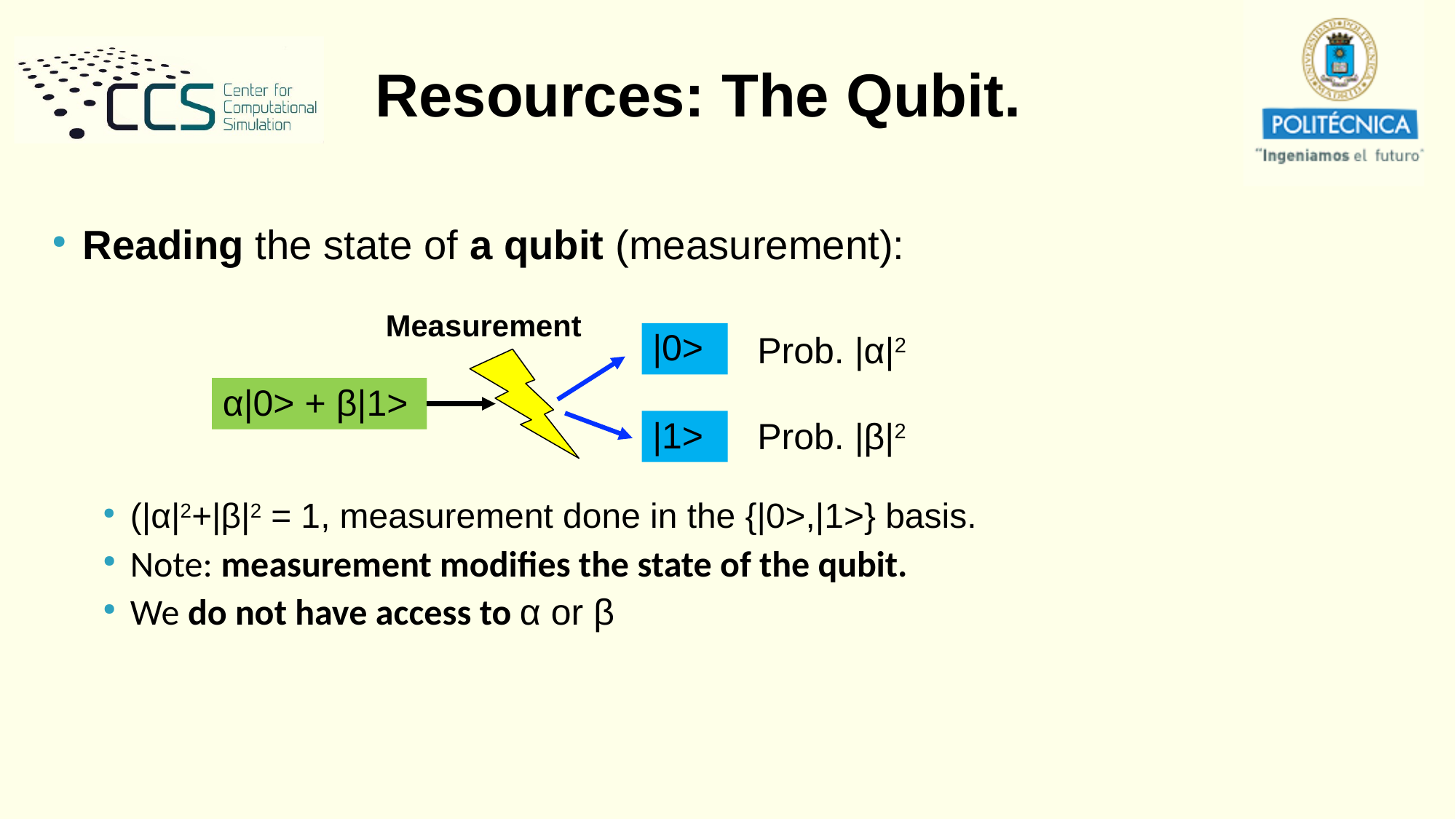

Resources: The Qubit.
Reading the state of a qubit (measurement):

(|α|2+|β|2 = 1, measurement done in the {|0>,|1>} basis.
Note: measurement modifies the state of the qubit.
We do not have access to α or β

Measurement
|0>
Prob. |α|2

α|0> + β|1>
|1>
Prob. |β|2

7